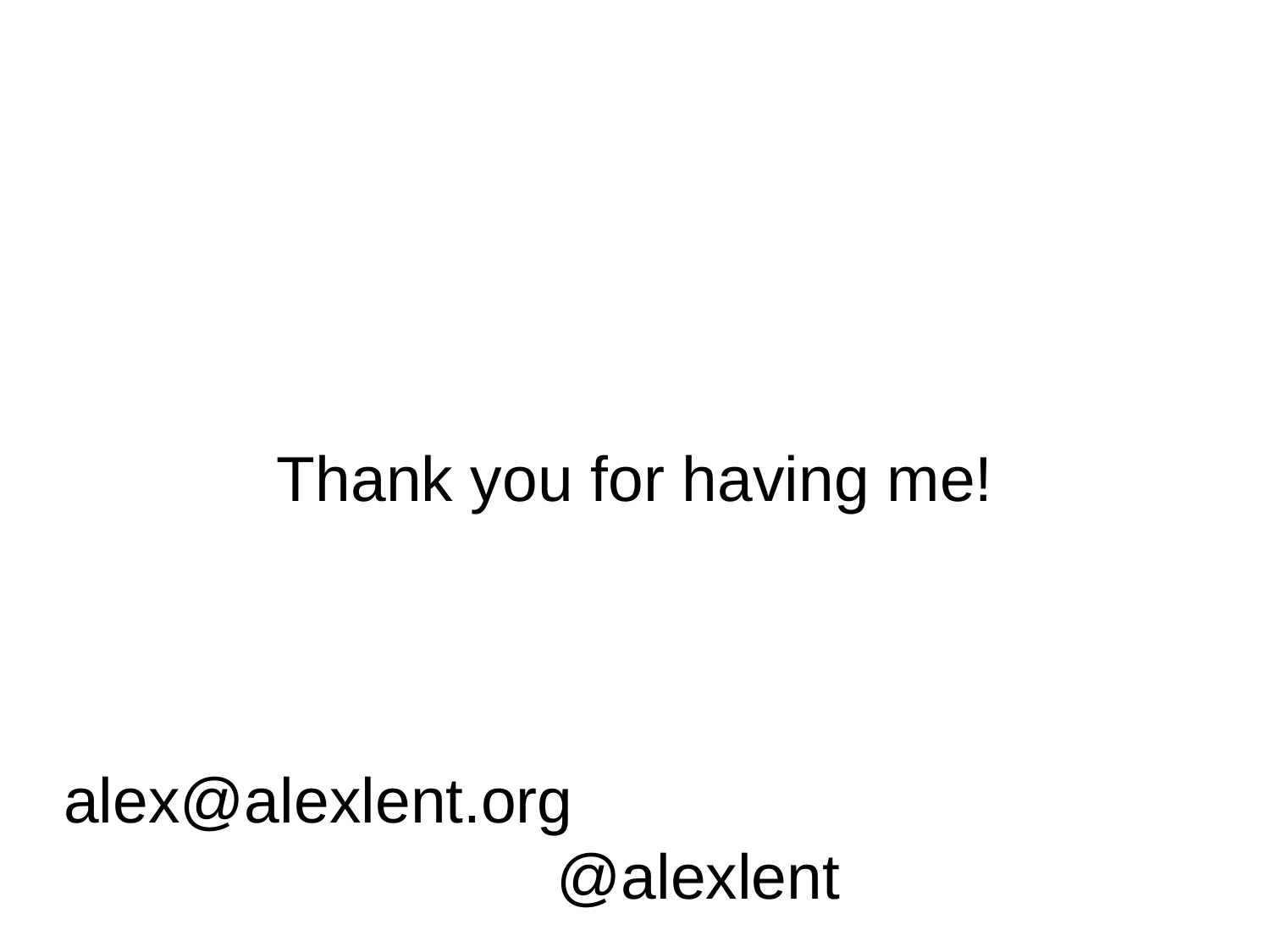

# Thank you for having me!
alex@alexlent.org						@alexlent